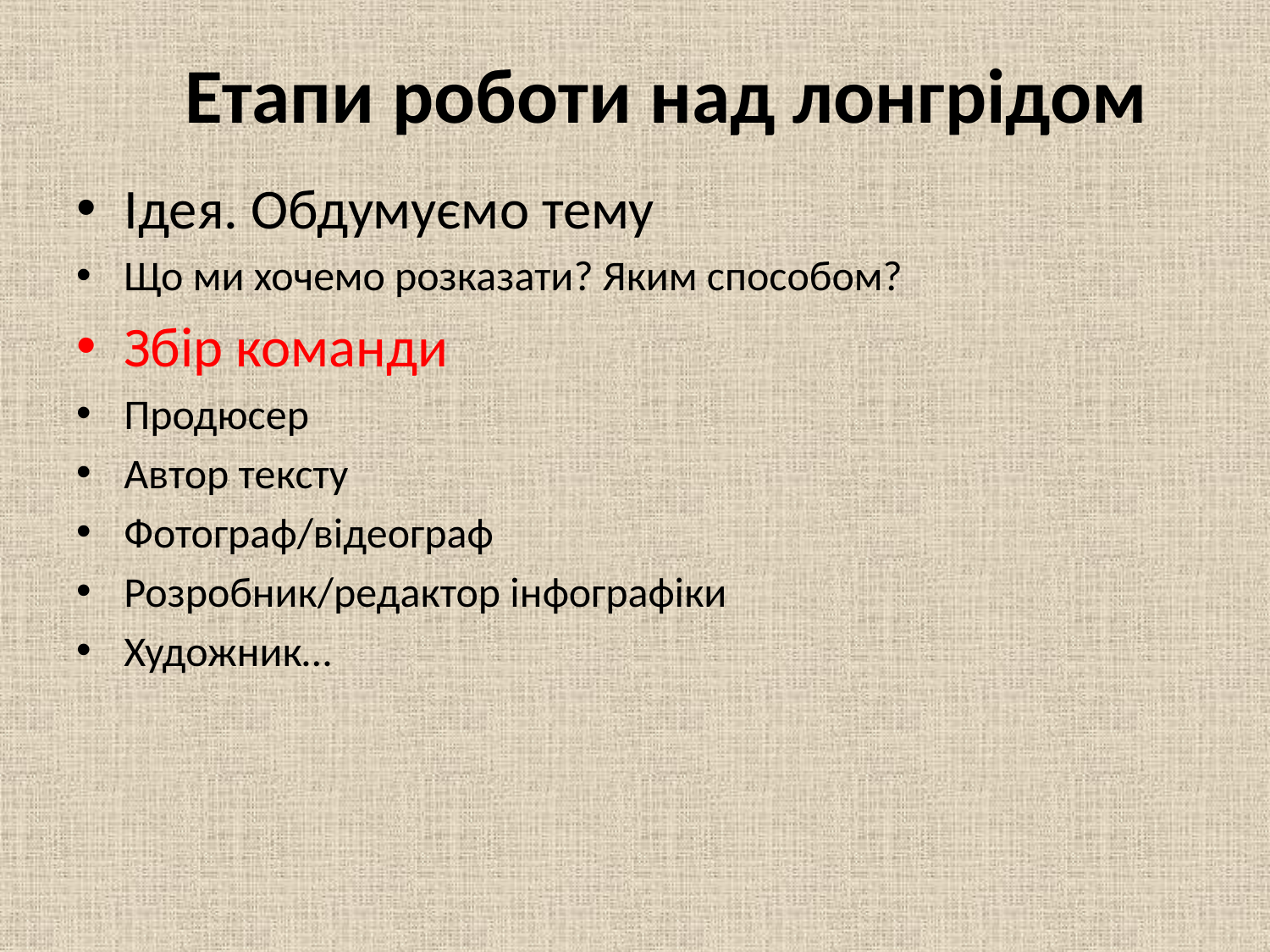

# Етапи роботи над лонгрідом
Ідея. Обдумуємо тему
Що ми хочемо розказати? Яким способом?
Збір команди
Продюсер
Автор тексту
Фотограф/відеограф
Розробник/редактор інфографіки
Художник…